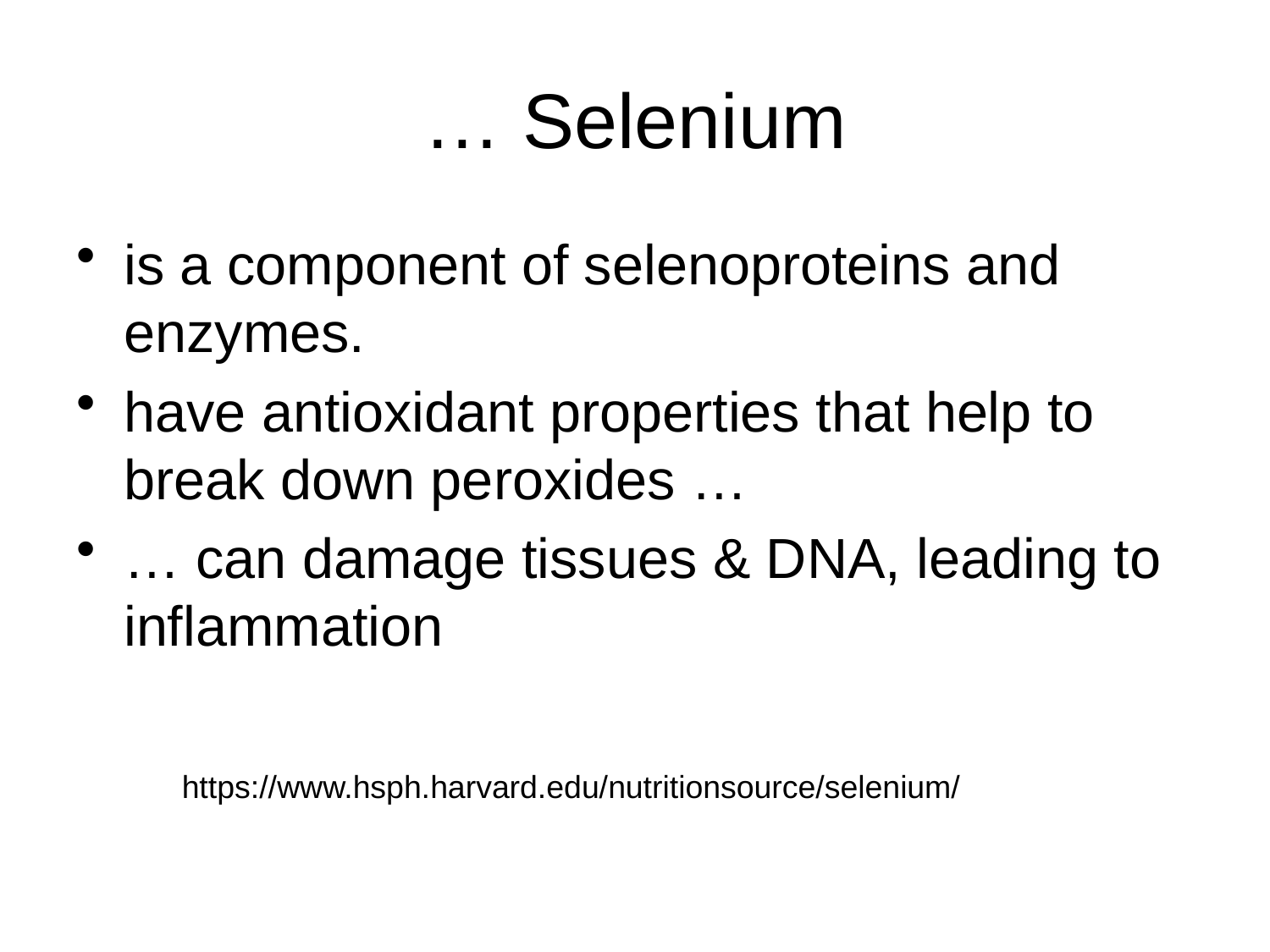

# … Selenium
is a component of selenoproteins and enzymes.
have antioxidant properties that help to break down peroxides …
… can damage tissues & DNA, leading to inflammation

https://www.hsph.harvard.edu/nutritionsource/selenium/